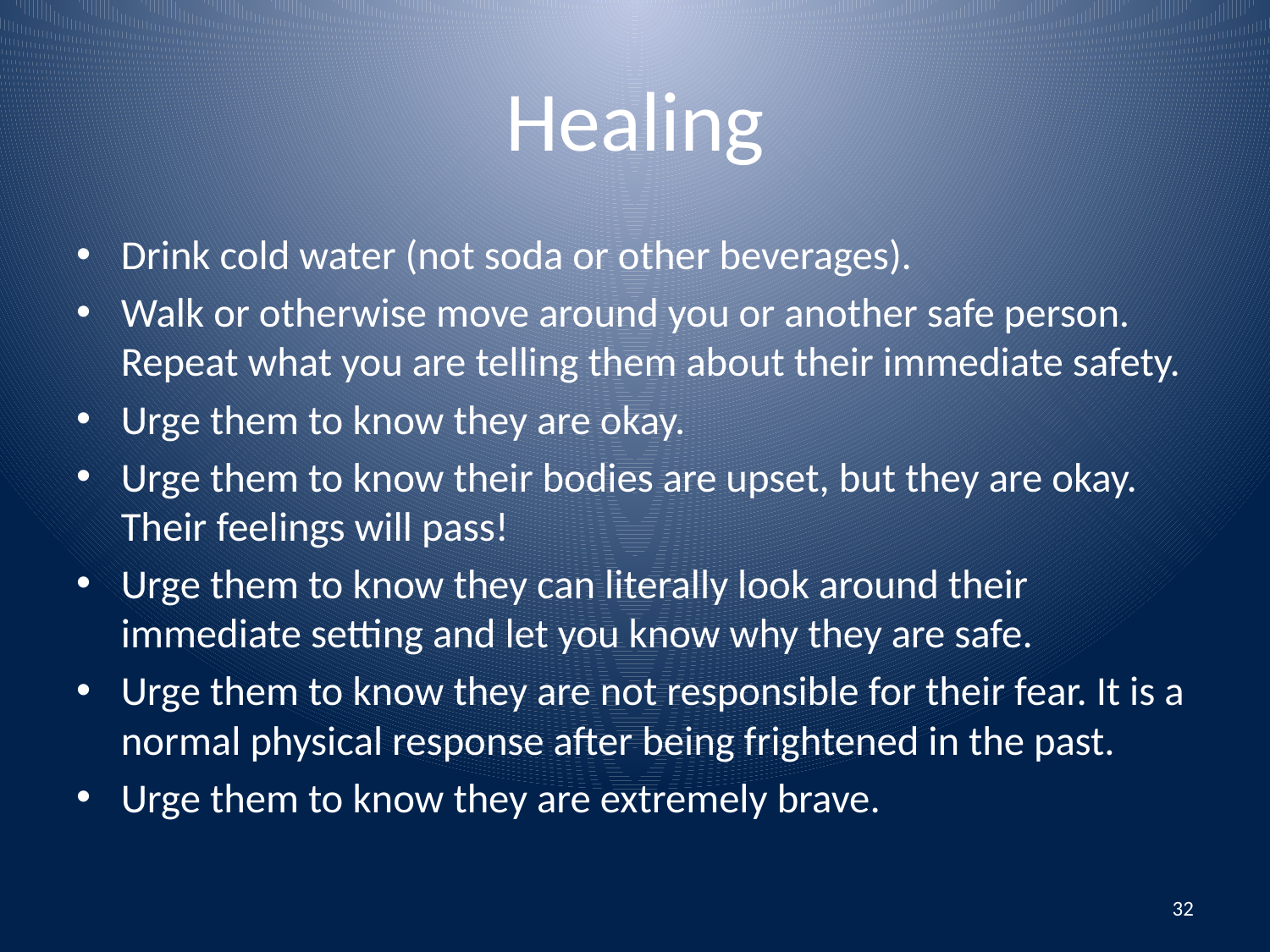

# Healing
Drink cold water (not soda or other beverages).
Walk or otherwise move around you or another safe person. Repeat what you are telling them about their immediate safety.
Urge them to know they are okay.
Urge them to know their bodies are upset, but they are okay. Their feelings will pass!
Urge them to know they can literally look around their immediate setting and let you know why they are safe.
Urge them to know they are not responsible for their fear. It is a normal physical response after being frightened in the past.
Urge them to know they are extremely brave.

32